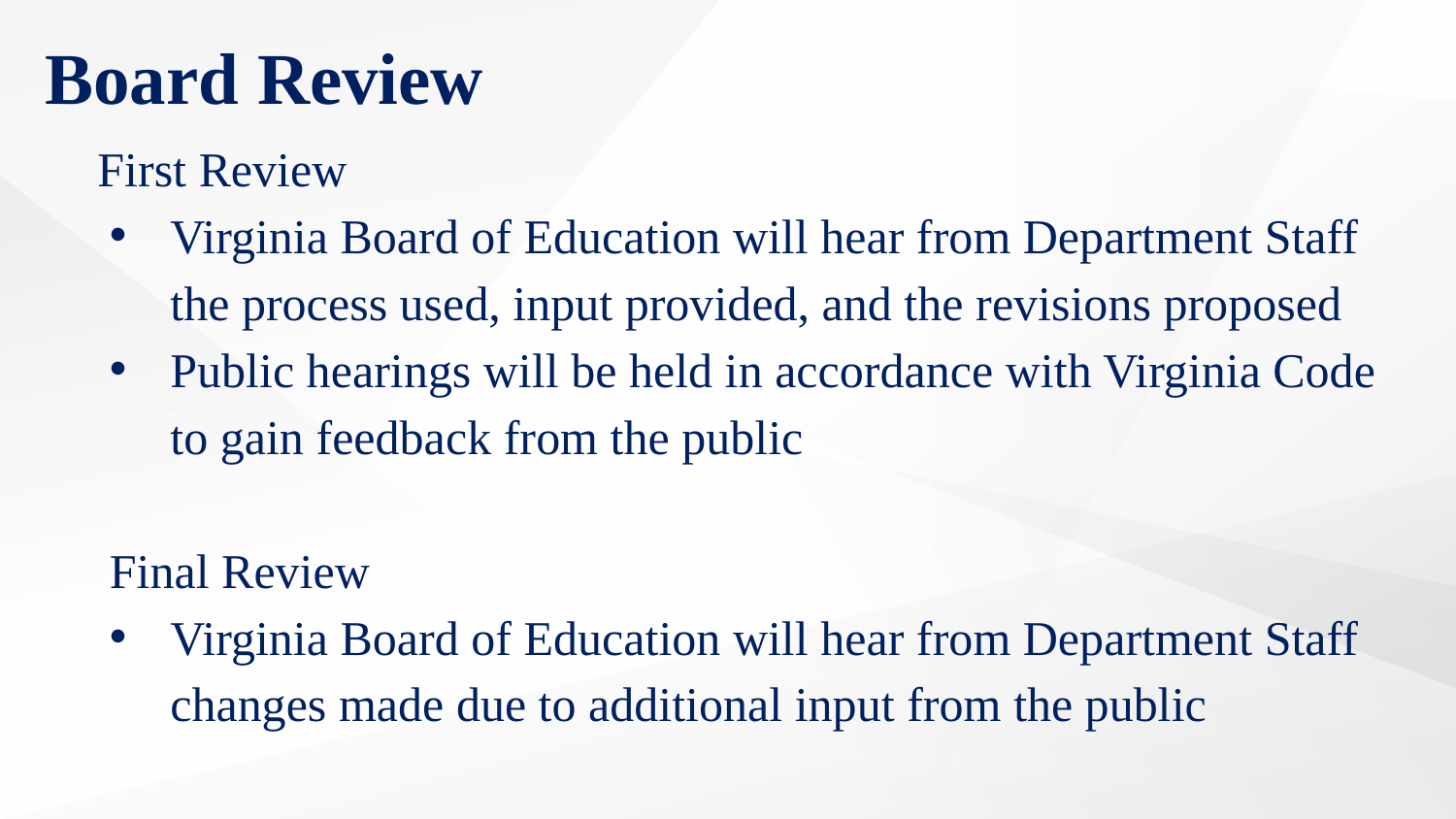

Board Review
First Review
Virginia Board of Education will hear from Department Staff the process used, input provided, and the revisions proposed
Public hearings will be held in accordance with Virginia Code to gain feedback from the public

Final Review
Virginia Board of Education will hear from Department Staff changes made due to additional input from the public